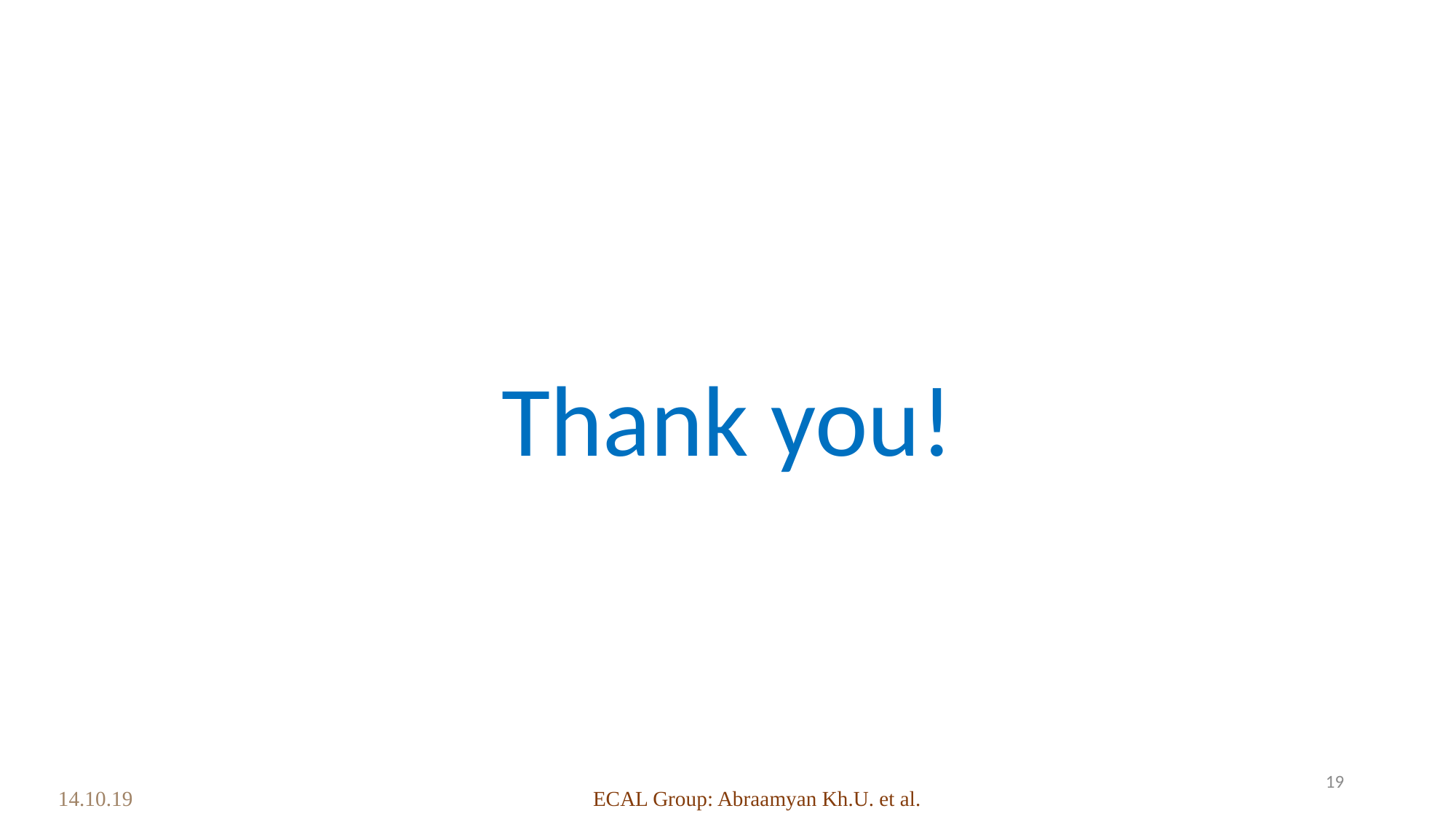

# Thank you!
19
         14.10.19
ECAL Group: Abraamyan Kh.U. et al.